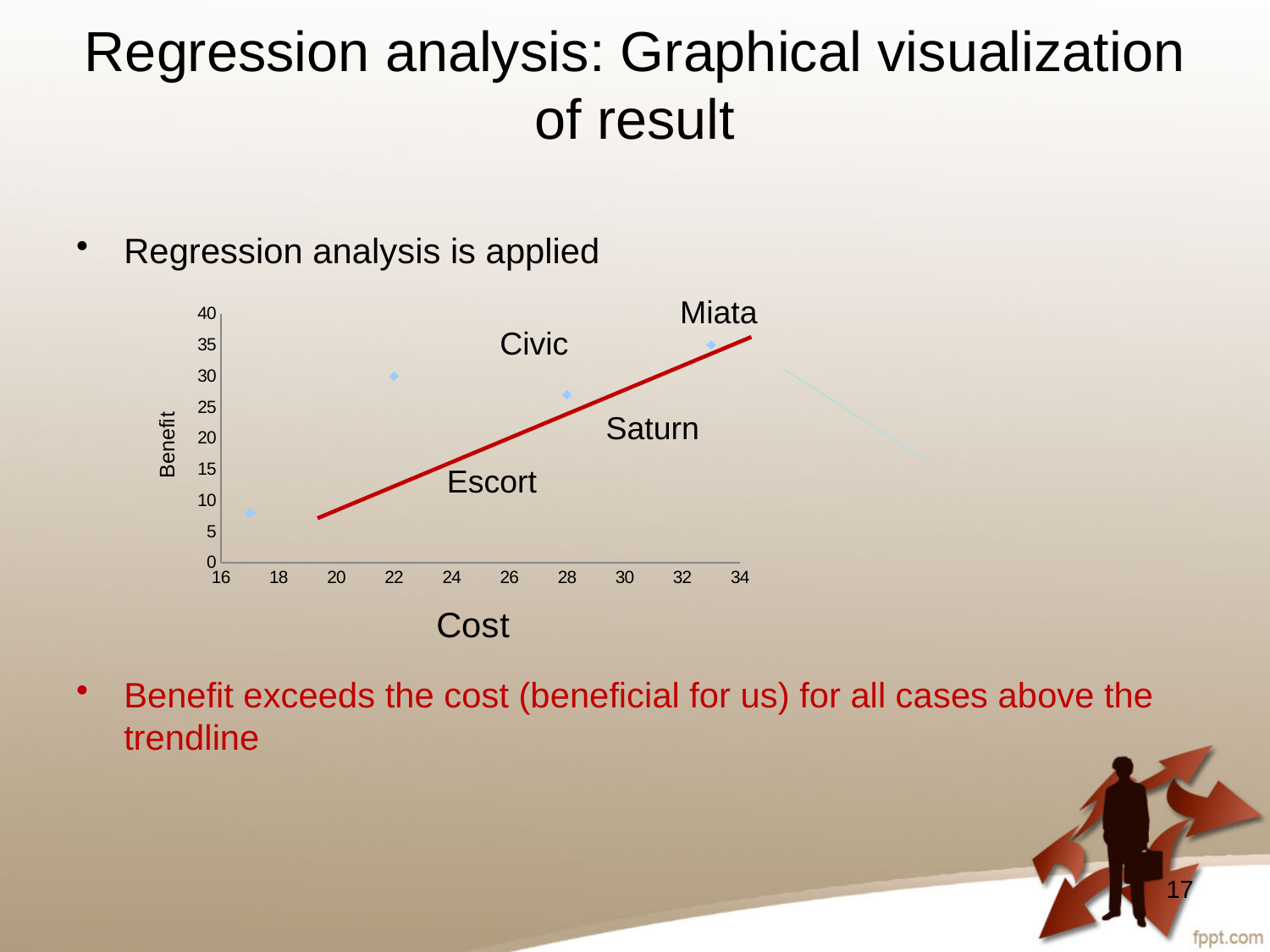

# Regression analysis: Graphical visualization of result
Regression analysis is applied

Benefit exceeds the cost (beneficial for us) for all cases above the trendline

Miata

### Chart

| Category | benefit |
|---|---|
Civic
Saturn
Escort
17